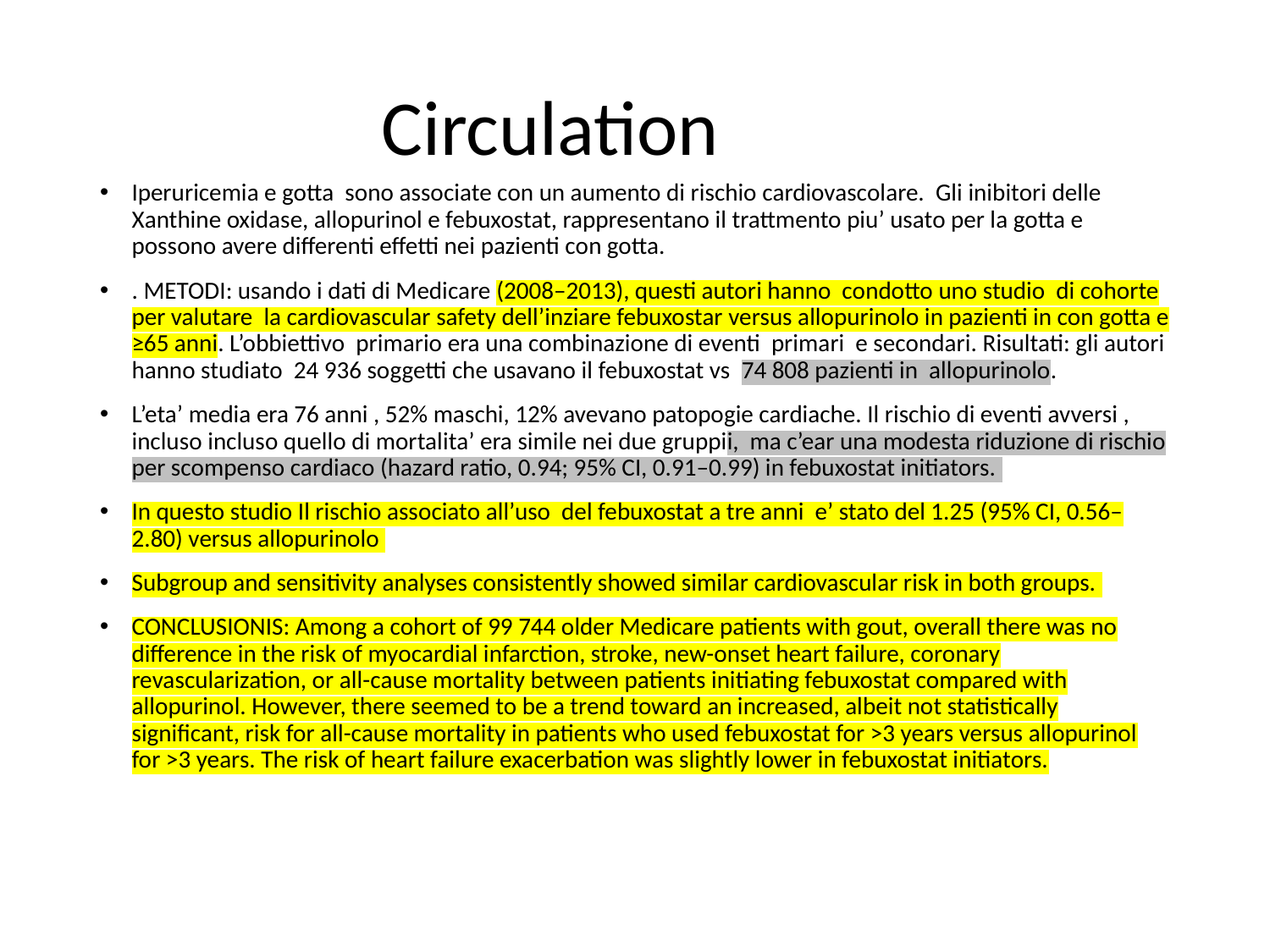

# Circulation
Iperuricemia e gotta  sono associate con un aumento di rischio cardiovascolare.  Gli inibitori delle Xanthine oxidase, allopurinol e febuxostat, rappresentano il trattmento piu’ usato per la gotta e possono avere differenti effetti nei pazienti con gotta.
. METODI: usando i dati di Medicare (2008–2013), questi autori hanno  condotto uno studio  di cohorte per valutare  la cardiovascular safety dell’inziare febuxostar versus allopurinolo in pazienti in con gotta e ≥65 anni. L’obbiettivo  primario era una combinazione di eventi  primari  e secondari. Risultati: gli autori hanno studiato  24 936 soggetti che usavano il febuxostat vs  74 808 pazienti in  allopurinolo.
L’eta’ media era 76 anni , 52% maschi, 12% avevano patopogie cardiache. Il rischio di eventi avversi , incluso incluso quello di mortalita’ era simile nei due gruppii,  ma c’ear una modesta riduzione di rischio per scompenso cardiaco (hazard ratio, 0.94; 95% CI, 0.91–0.99) in febuxostat initiators.
In questo studio Il rischio associato all’uso  del febuxostat a tre anni  e’ stato del 1.25 (95% CI, 0.56–2.80) versus allopurinolo
Subgroup and sensitivity analyses consistently showed similar cardiovascular risk in both groups.
CONCLUSIONIS: Among a cohort of 99 744 older Medicare patients with gout, overall there was no difference in the risk of myocardial infarction, stroke, new-onset heart failure, coronary revascularization, or all-cause mortality between patients initiating febuxostat compared with allopurinol. However, there seemed to be a trend toward an increased, albeit not statistically significant, risk for all-cause mortality in patients who used febuxostat for >3 years versus allopurinol for >3 years. The risk of heart failure exacerbation was slightly lower in febuxostat initiators.